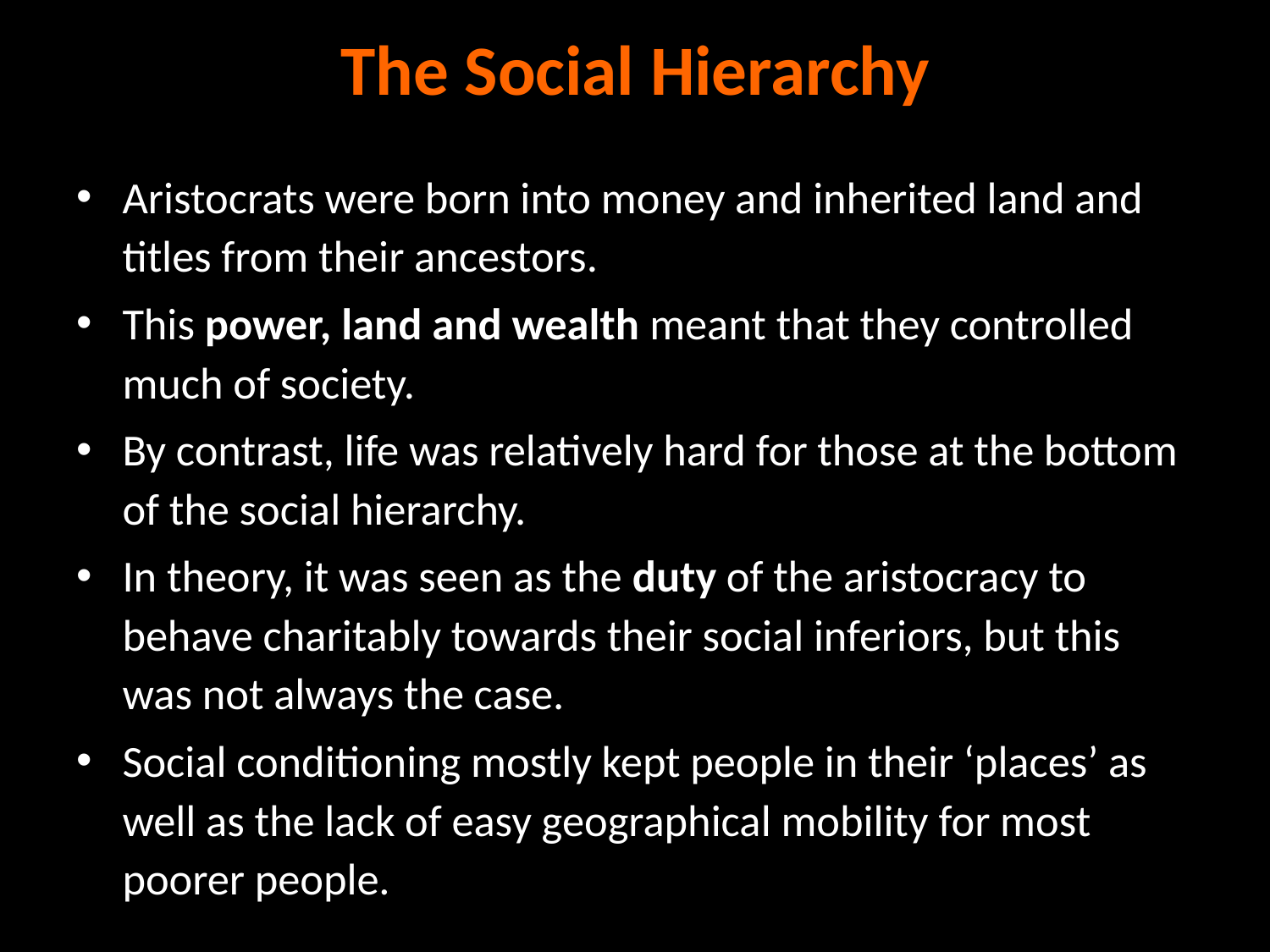

# The Social Hierarchy
Aristocrats were born into money and inherited land and titles from their ancestors.
This power, land and wealth meant that they controlled much of society.
By contrast, life was relatively hard for those at the bottom of the social hierarchy.
In theory, it was seen as the duty of the aristocracy to behave charitably towards their social inferiors, but this was not always the case.
Social conditioning mostly kept people in their ‘places’ as well as the lack of easy geographical mobility for most poorer people.